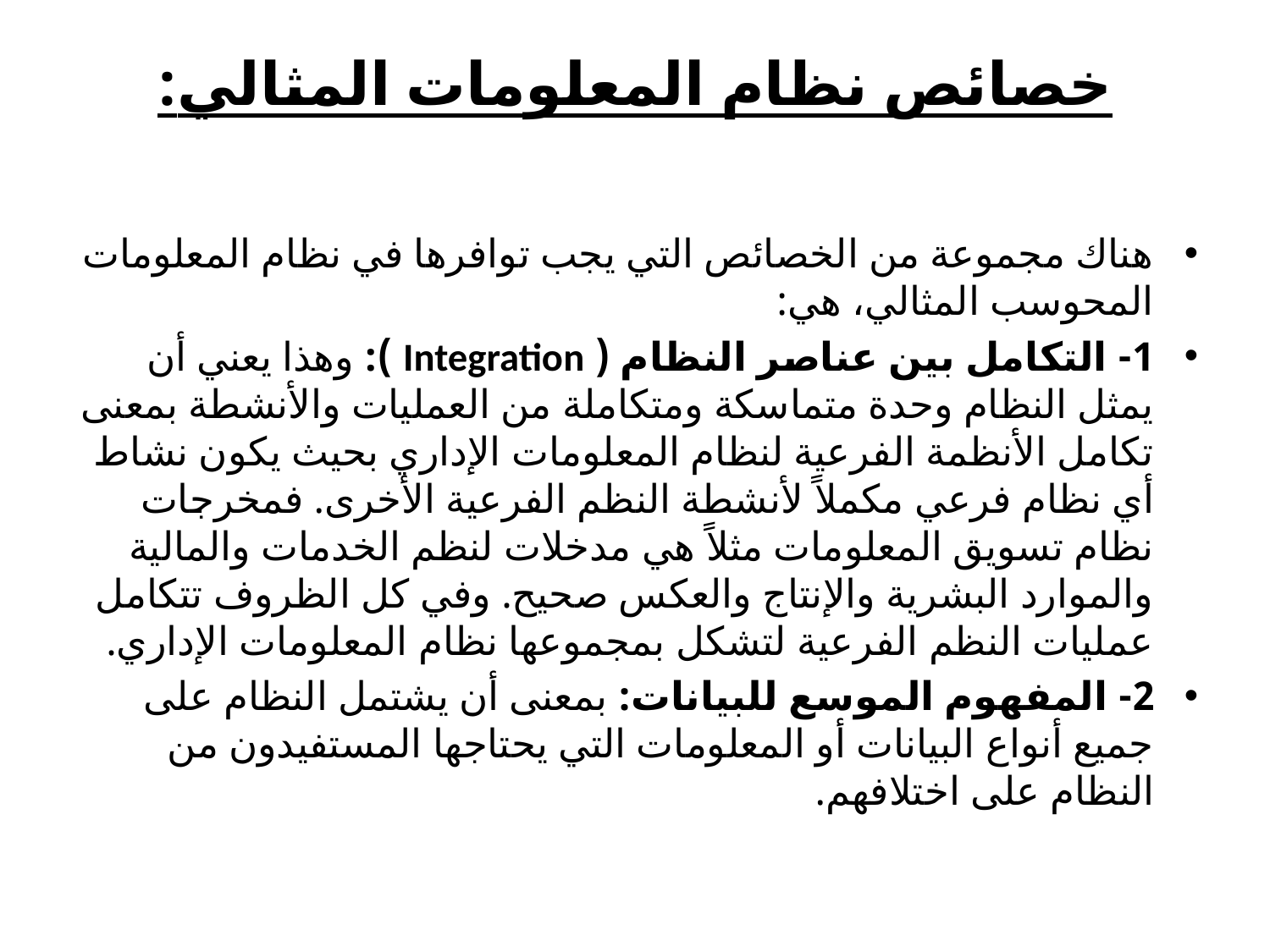

# خصائص نظام المعلومات المثالي:
هناك مجموعة من الخصائص التي يجب توافرها في نظام المعلومات المحوسب المثالي، هي:
1- التكامل بين عناصر النظام ( Integration ): وهذا يعني أن يمثل النظام وحدة متماسكة ومتكاملة من العمليات والأنشطة بمعنى تكامل الأنظمة الفرعية لنظام المعلومات الإداري بحيث يكون نشاط أي نظام فرعي مكملاً لأنشطة النظم الفرعية الأخرى. فمخرجات نظام تسويق المعلومات مثلاً هي مدخلات لنظم الخدمات والمالية والموارد البشرية والإنتاج والعكس صحيح. وفي كل الظروف تتكامل عمليات النظم الفرعية لتشكل بمجموعها نظام المعلومات الإداري.
2- المفهوم الموسع للبيانات: بمعنى أن يشتمل النظام على جميع أنواع البيانات أو المعلومات التي يحتاجها المستفيدون من النظام على اختلافهم.